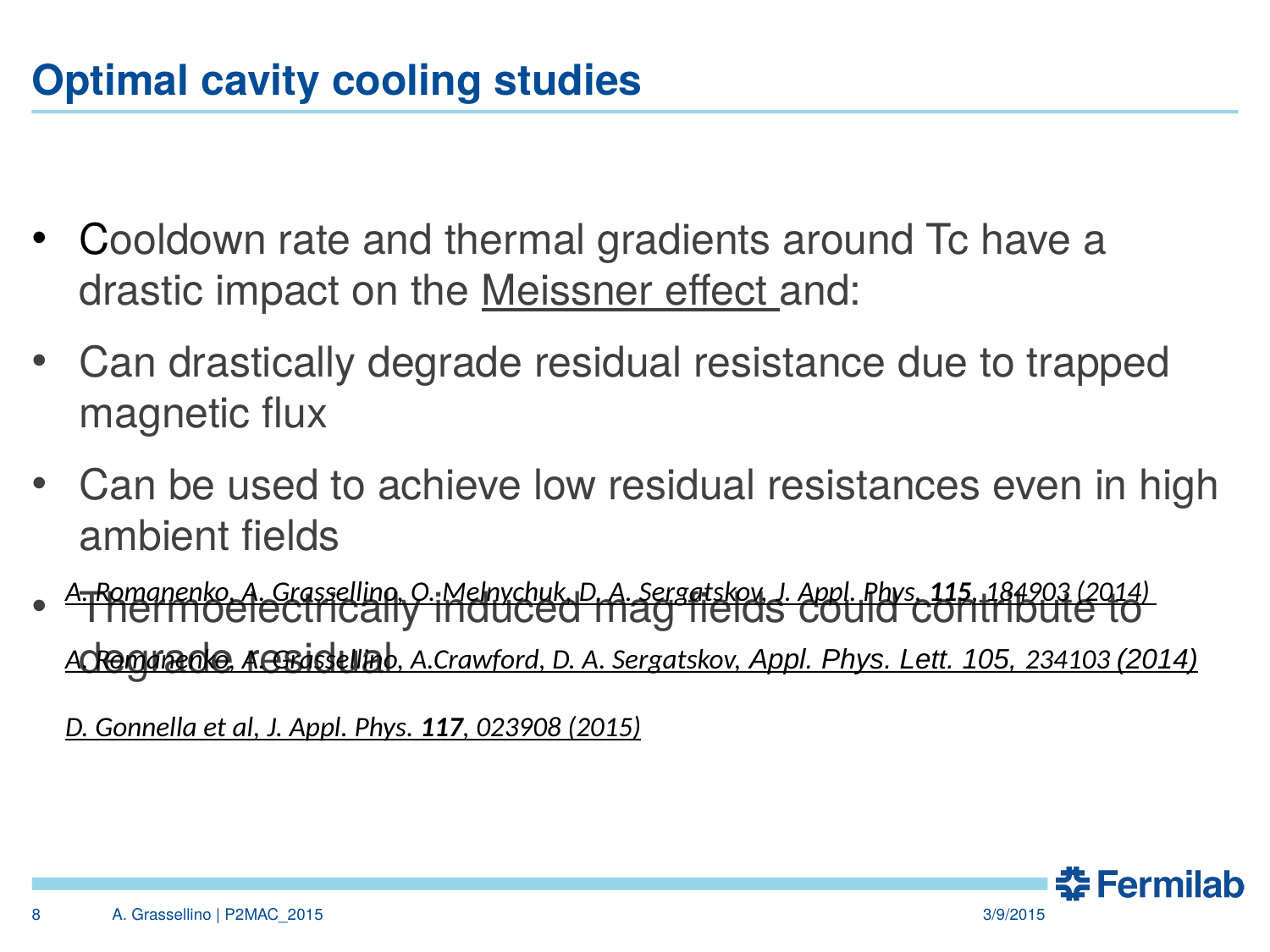

# Optimal cavity cooling studies
Cooldown rate and thermal gradients around Tc have a drastic impact on the Meissner effect and:
Can drastically degrade residual resistance due to trapped magnetic flux
Can be used to achieve low residual resistances even in high ambient fields
Thermoelectrically induced mag fields could contribute to degrade residual

A. Romanenko, A. Grassellino, O. Melnychuk, D. A. Sergatskov, J. Appl. Phys. 115, 184903 (2014)

A. Romanenko, A. Grassellino, A.Crawford, D. A. Sergatskov, Appl. Phys. Lett. 105, 234103 (2014)

D. Gonnella et al, J. Appl. Phys. 117, 023908 (2015)
8
A. Grassellino | P2MAC_2015
3/9/2015